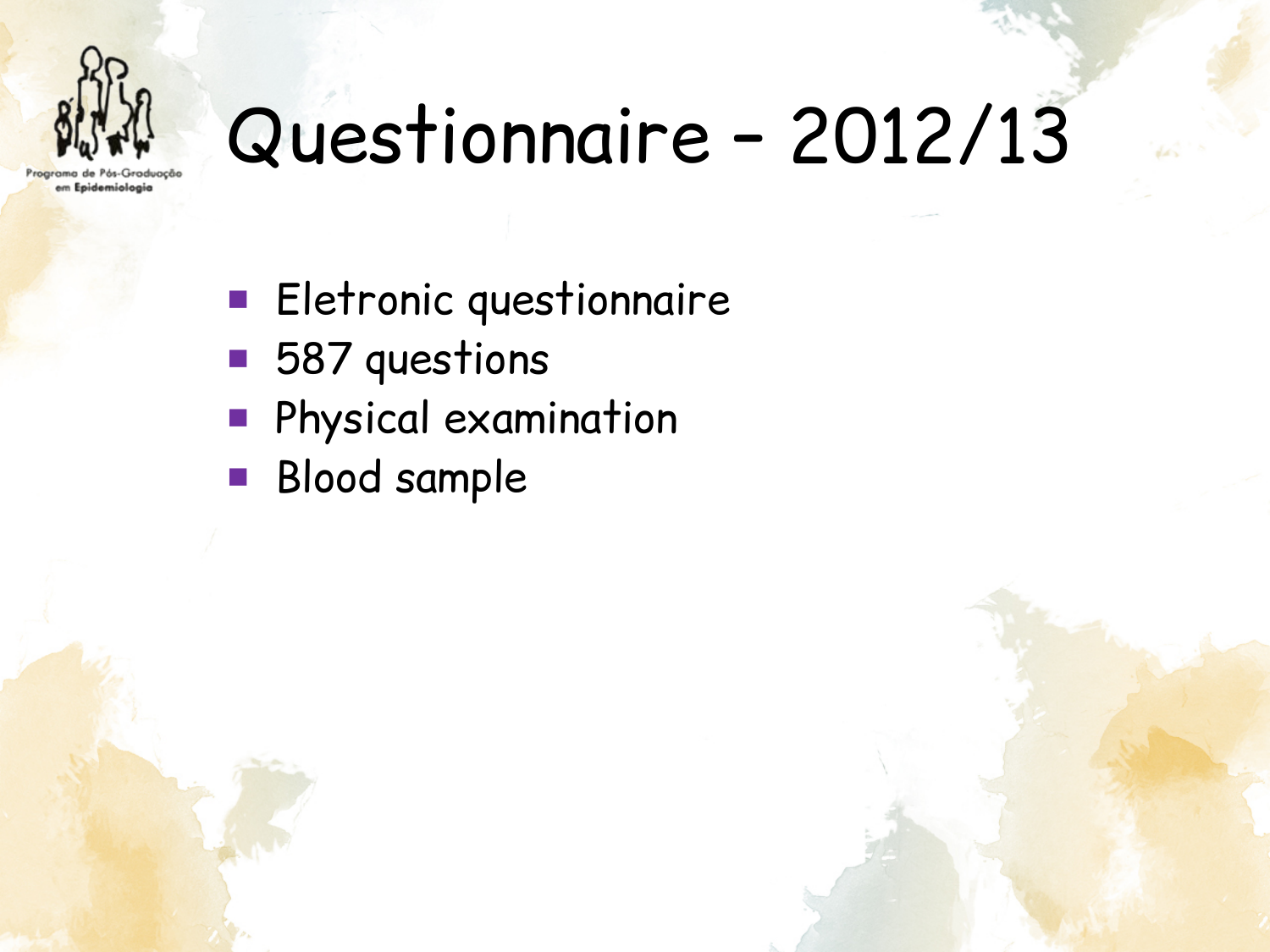

# Questionnaire – 2012/13
Eletronic questionnaire
587 questions
Physical examination
Blood sample